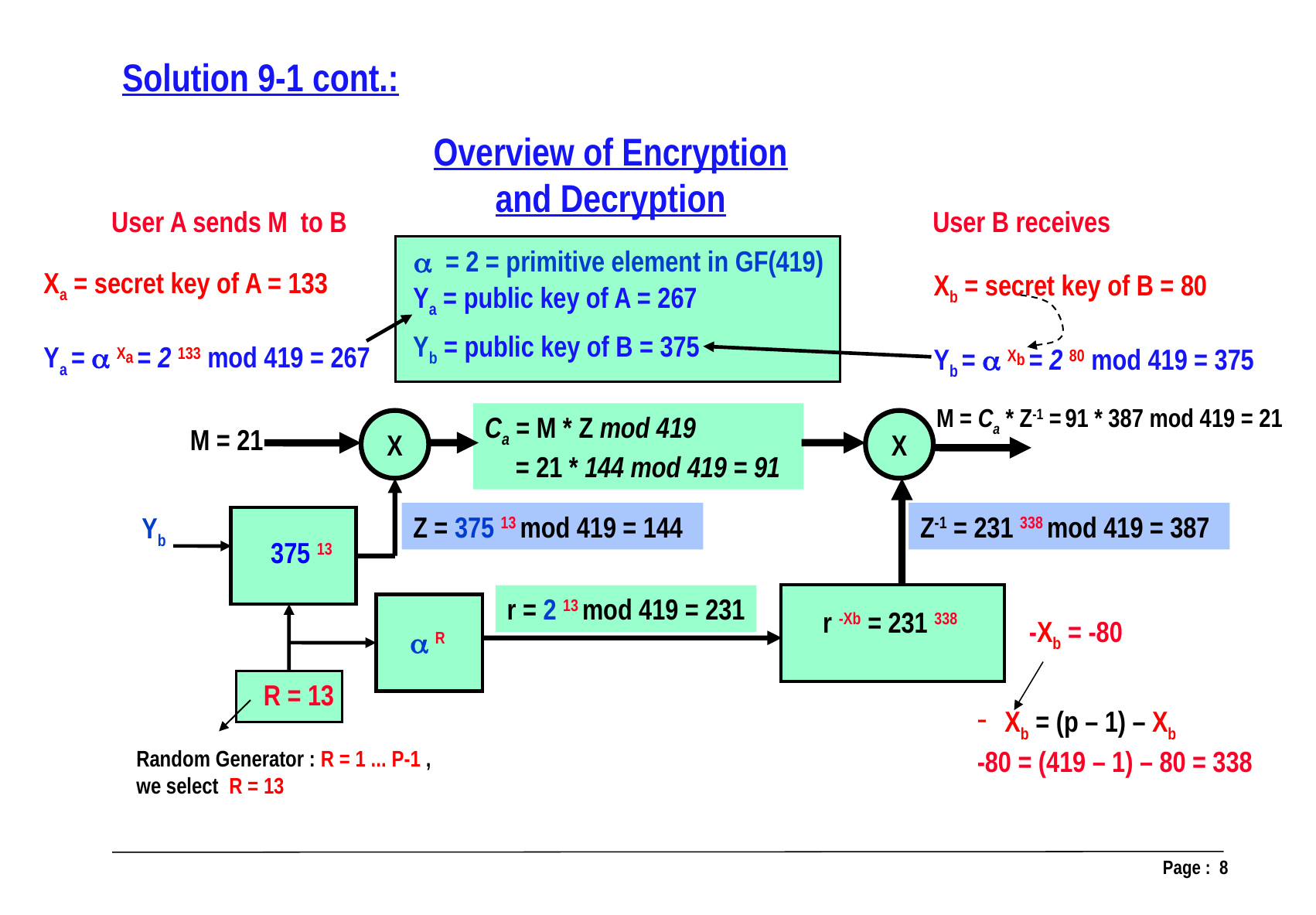

Solution 9-1 cont.:
Overview of Encryption and Decryption
User A sends M  to B
User B receives

α  = 2 = primitive element in GF(419)
Xa = secret key of A = 133

Ya = α Xa = 2 133 mod 419 = 267
Xb = secret key of B = 80

Yb = α Xb = 2 80 mod 419 = 375
Ya = public key of A = 267

Yb = public key of B = 375

M = Ca * Z-1 = 91 * 387 mod 419 = 21
Ca = M * Z mod 419
        = 21 * 144 mod 419 = 91
X
X
M = 21

Z = 375 13 mod 419 = 144
Z-1 = 231 338 mod 419 = 387
Yb

 375 13

r = 2 13 mod 419 = 231

  r -Xb = 231 338

-Xb = -80
 α R

R = 13

Xb = (p – 1) – Xb
-80 = (419 – 1) – 80 = 338

Random Generator : R = 1 ... P-1 ,
we select  R = 13